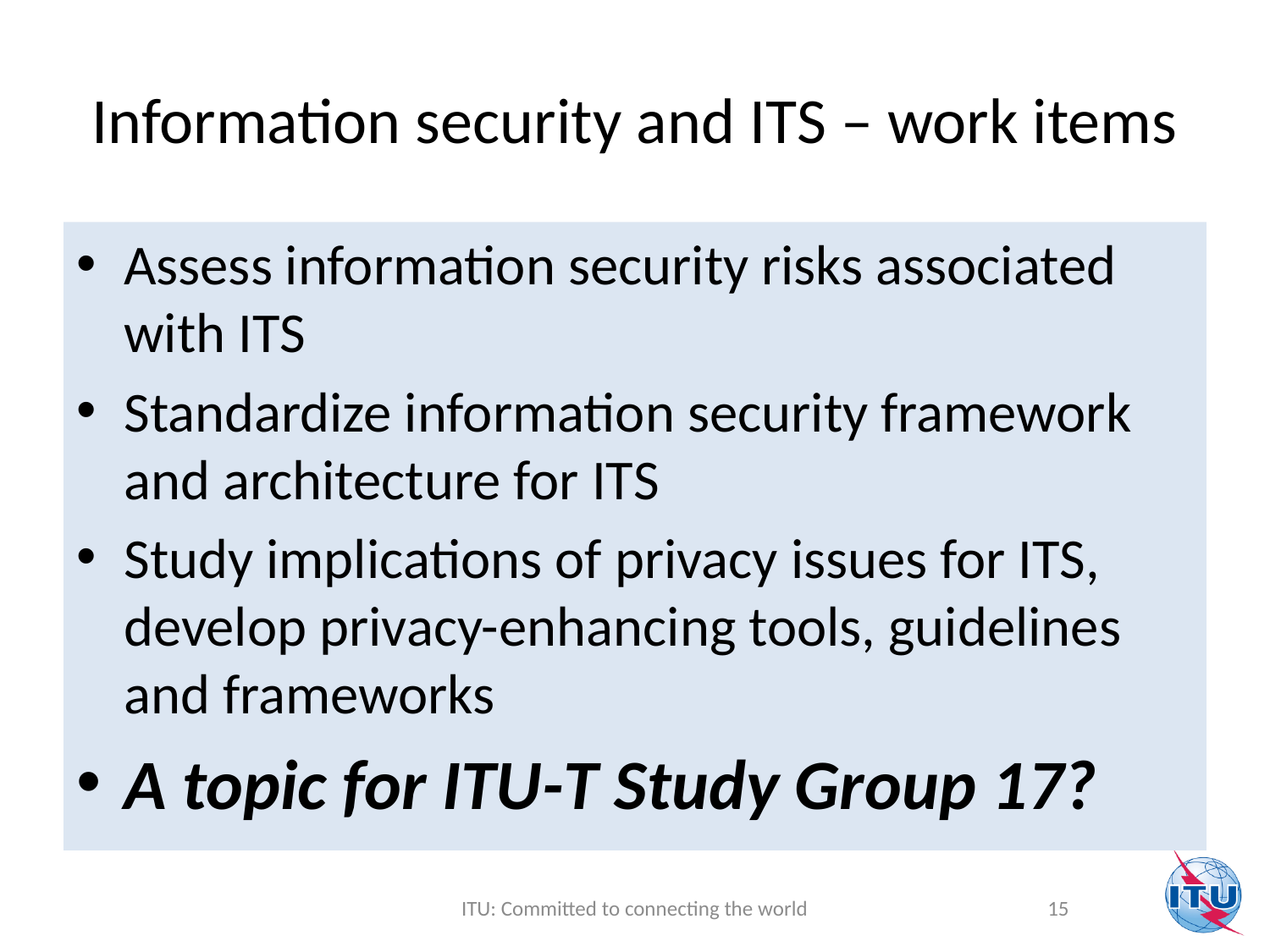

# Information security and ITS – work items
Assess information security risks associated with ITS
Standardize information security framework and architecture for ITS
Study implications of privacy issues for ITS, develop privacy-enhancing tools, guidelines and frameworks
A topic for ITU-T Study Group 17?
ITU: Committed to connecting the world
15